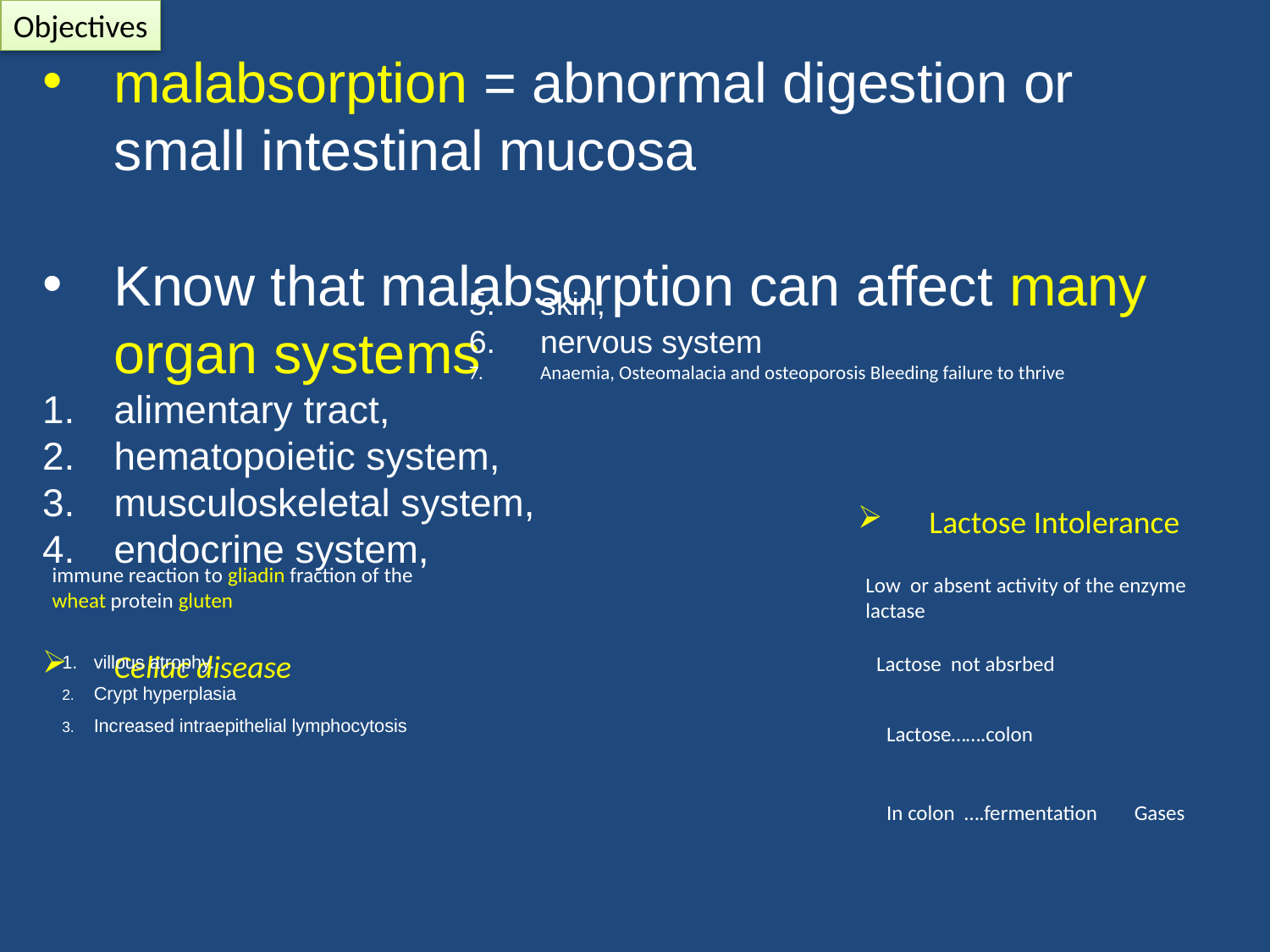

Objectives
#
malabsorption = abnormal digestion or small intestinal mucosa

Know that malabsorption can affect many organ systems
alimentary tract,
hematopoietic system,
musculoskeletal system,
endocrine system,

Celiac disease

skin,
nervous system
Anaemia, Osteomalacia and osteoporosis Bleeding failure to thrive
Lactose Intolerance
immune reaction to gliadin fraction of the wheat protein gluten
Low  or absent activity of the enzyme lactase
Lactose  not absrbed
villous atrophy.
Crypt hyperplasia
Increased intraepithelial lymphocytosis

Lactose…….colon
In colon  ….fermentation
Gases